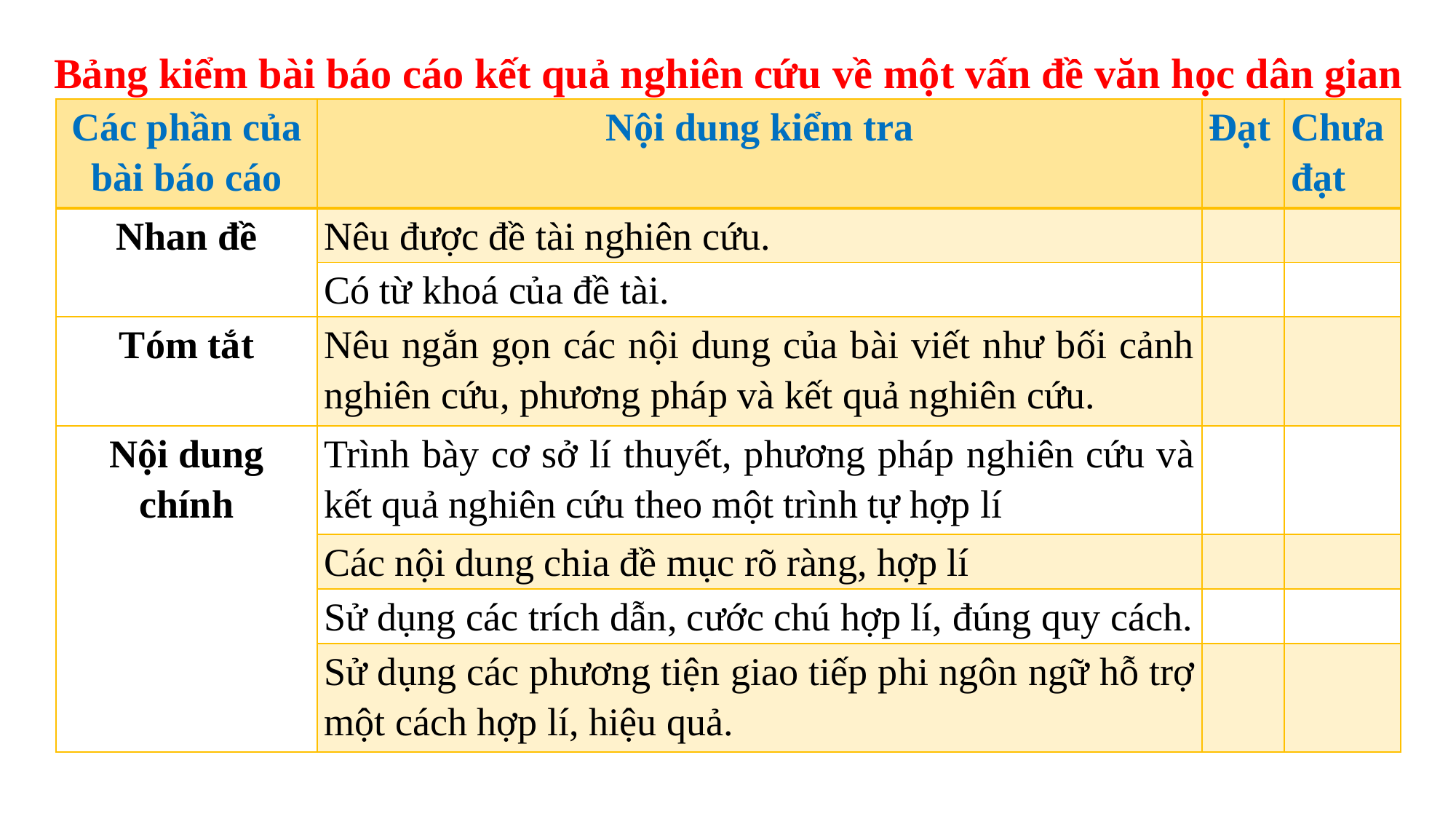

Bảng kiểm bài báo cáo kết quả nghiên cứu về một vấn đề văn học dân gian
| Các phần của bài báo cáo | Nội dung kiểm tra | Đạt | Chưa đạt |
| --- | --- | --- | --- |
| Nhan đề | Nêu được đề tài nghiên cứu. |  |  |
|  | Có từ khoá của đề tài. |  |  |
| Tóm tắt | Nêu ngắn gọn các nội dung của bài viết như bối cảnh nghiên cứu, phương pháp và kết quả nghiên cứu. |  |  |
| Nội dung chính | Trình bày cơ sở lí thuyết, phương pháp nghiên cứu và kết quả nghiên cứu theo một trình tự hợp lí |  |  |
|  | Các nội dung chia đề mục rõ ràng, hợp lí |  |  |
|  | Sử dụng các trích dẫn, cước chú hợp lí, đúng quy cách. |  |  |
|  | Sử dụng các phương tiện giao tiếp phi ngôn ngữ hỗ trợ một cách hợp lí, hiệu quả. |  |  |